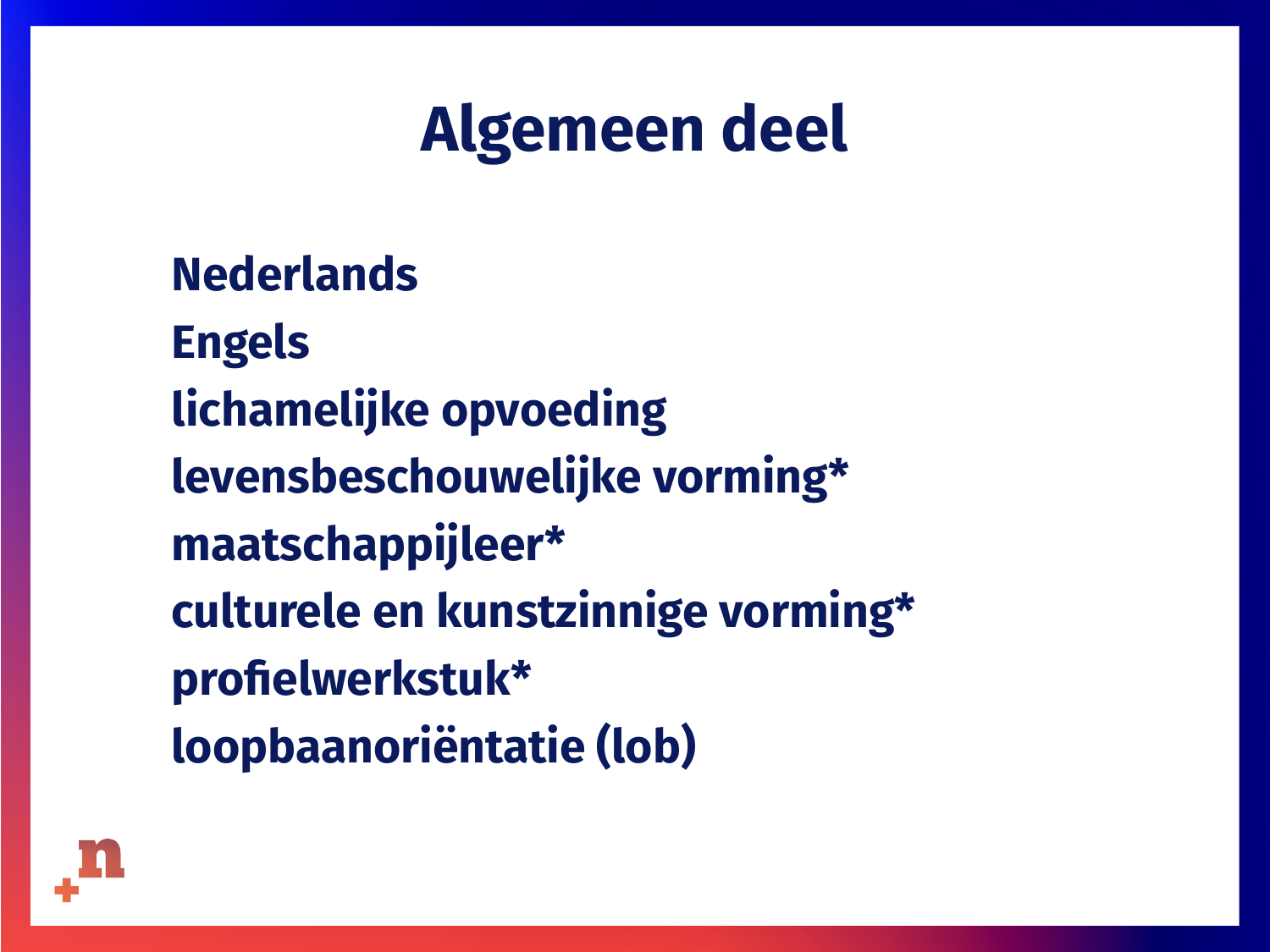

# Algemeen deel
Nederlands
Engels
lichamelijke opvoeding
levensbeschouwelijke vorming*
maatschappijleer*
culturele en kunstzinnige vorming*
profielwerkstuk*
loopbaanoriëntatie (lob)